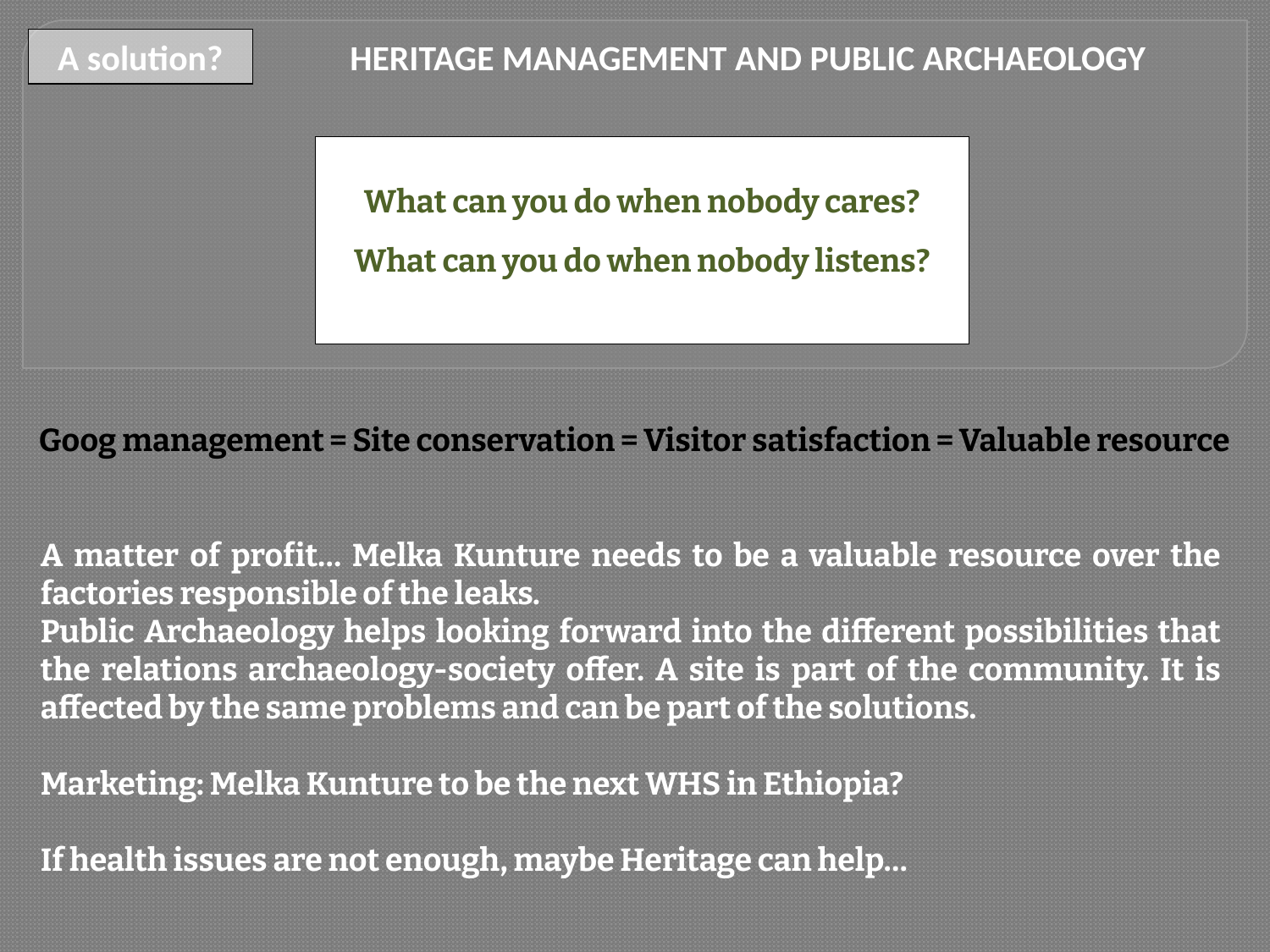

A solution?
HERITAGE MANAGEMENT AND PUBLIC ARCHAEOLOGY

What can you do when nobody cares?
What can you do when nobody listens?

Goog management = Site conservation = Visitor satisfaction = Valuable resource
A matter of profit… Melka Kunture needs to be a valuable resource over the factories responsible of the leaks.
Public Archaeology helps looking forward into the different possibilities that the relations archaeology-society offer. A site is part of the community. It is affected by the same problems and can be part of the solutions.

Marketing: Melka Kunture to be the next WHS in Ethiopia?

If health issues are not enough, maybe Heritage can help…